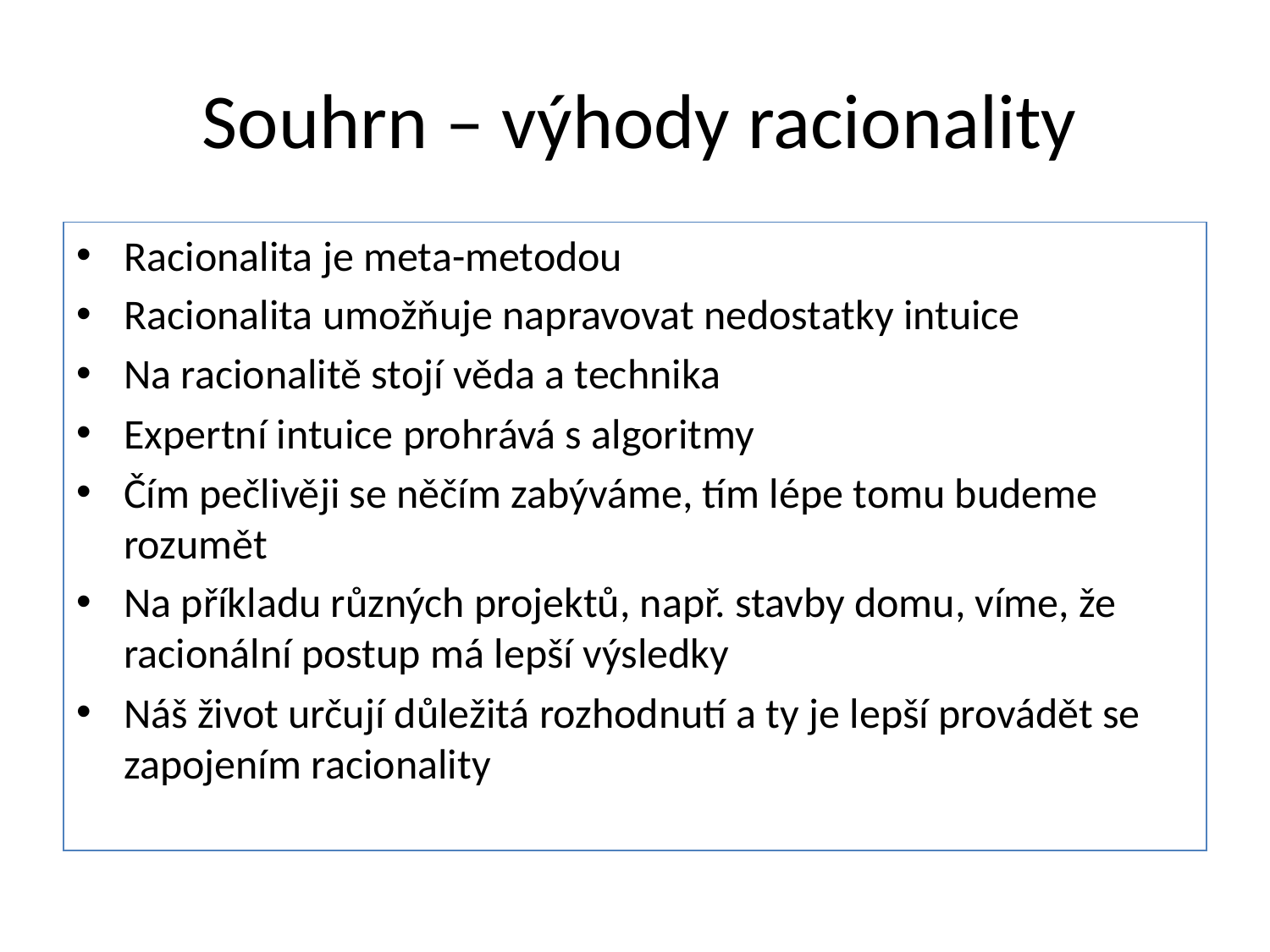

# Souhrn – výhody racionality
Racionalita je meta-metodou
Racionalita umožňuje napravovat nedostatky intuice
Na racionalitě stojí věda a technika
Expertní intuice prohrává s algoritmy
Čím pečlivěji se něčím zabýváme, tím lépe tomu budeme rozumět
Na příkladu různých projektů, např. stavby domu, víme, že racionální postup má lepší výsledky
Náš život určují důležitá rozhodnutí a ty je lepší provádět se zapojením racionality